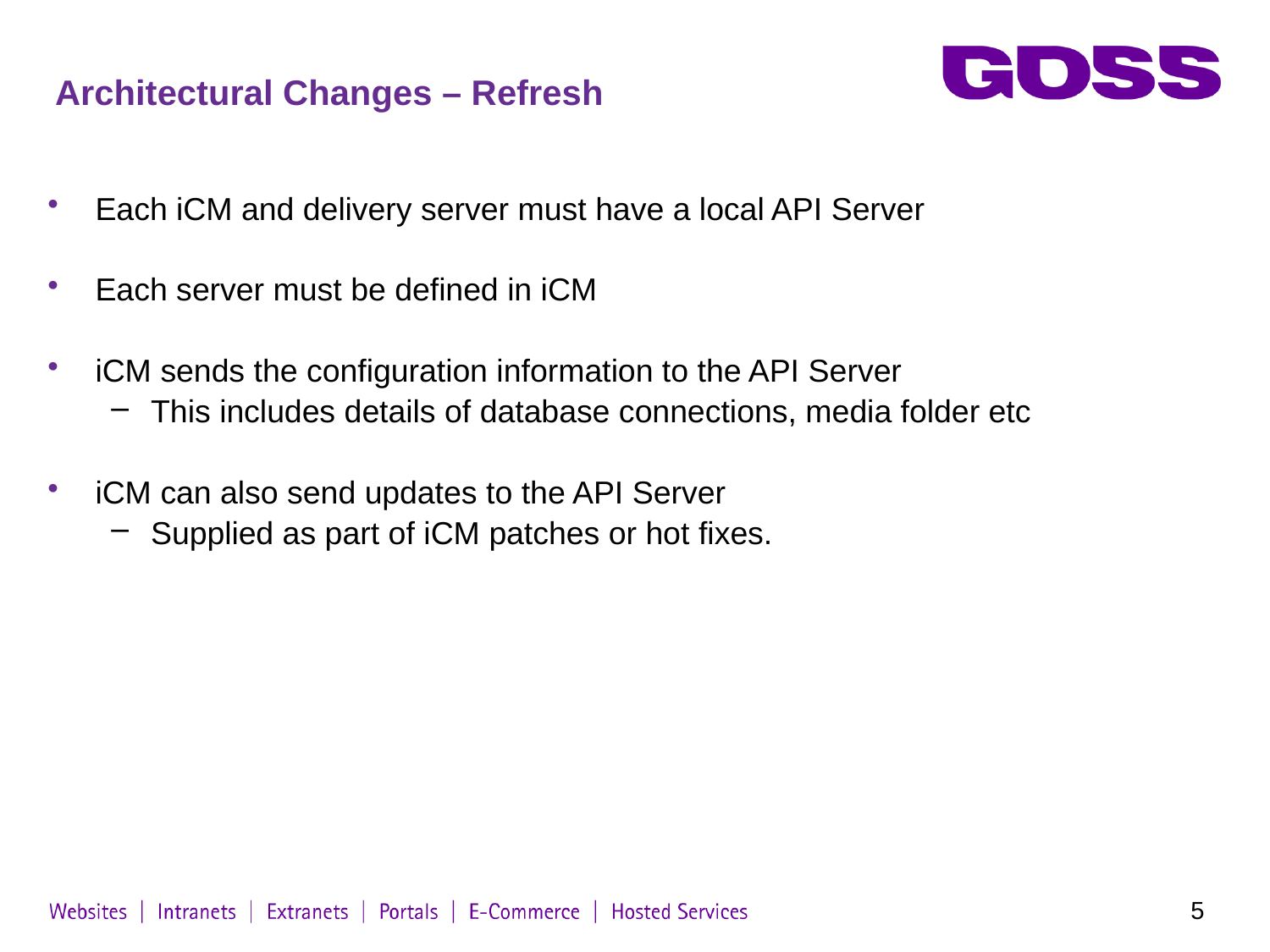

# Architectural Changes – Refresh
Each iCM and delivery server must have a local API Server

Each server must be defined in iCM

iCM sends the configuration information to the API Server
This includes details of database connections, media folder etc

iCM can also send updates to the API Server
Supplied as part of iCM patches or hot fixes.

5